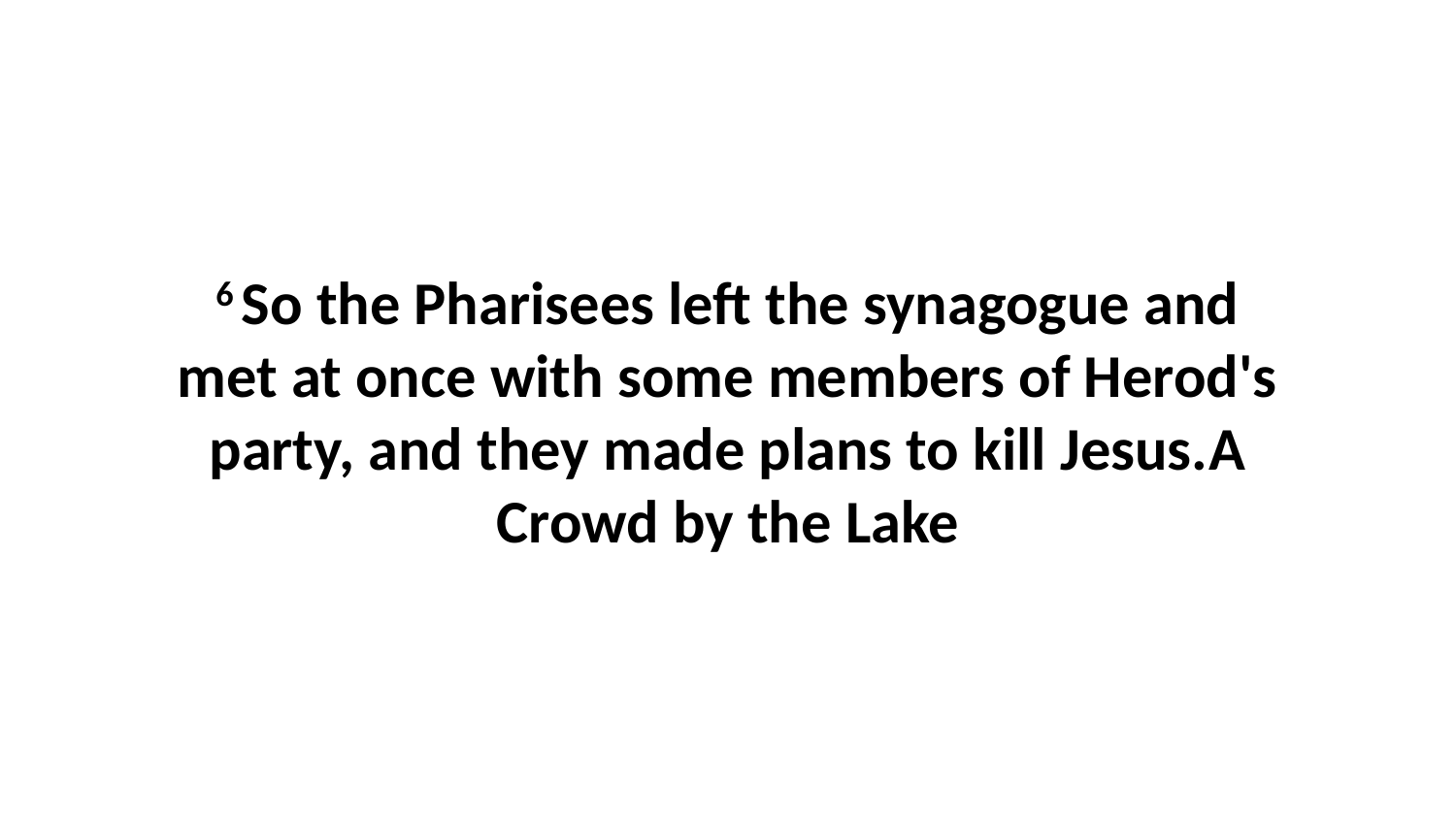

6 So the Pharisees left the synagogue and met at once with some members of Herod's party, and they made plans to kill Jesus.A Crowd by the Lake